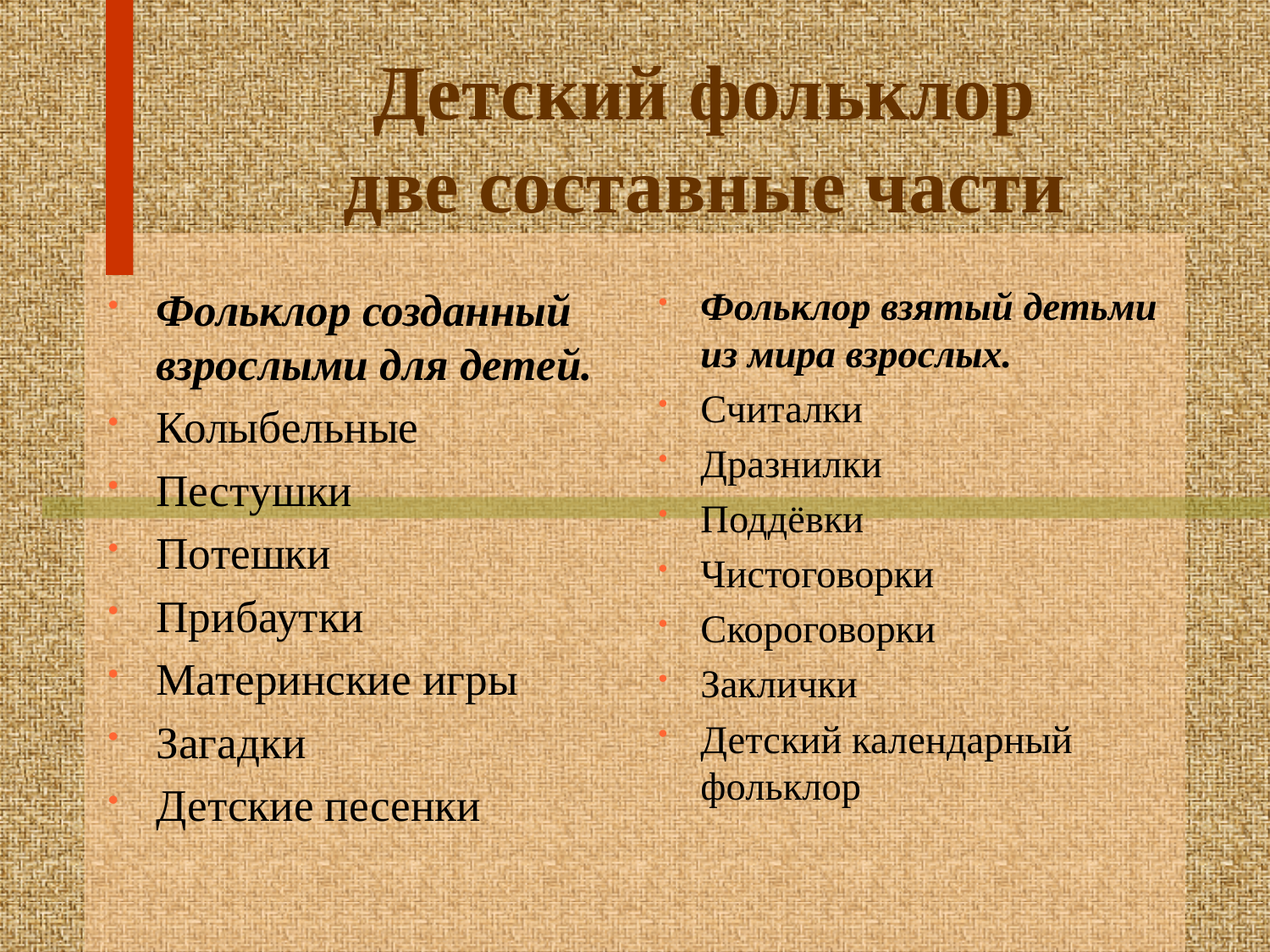

Детский фольклор
две составные части
Фольклор созданный взрослыми для детей.
Колыбельные
Пестушки
Потешки
Прибаутки
Материнские игры
Загадки
Детские песенки

Фольклор взятый детьми из мира взрослых.
Считалки
Дразнилки
Поддёвки
Чистоговорки
Скороговорки
Заклички
Детский календарный фольклор